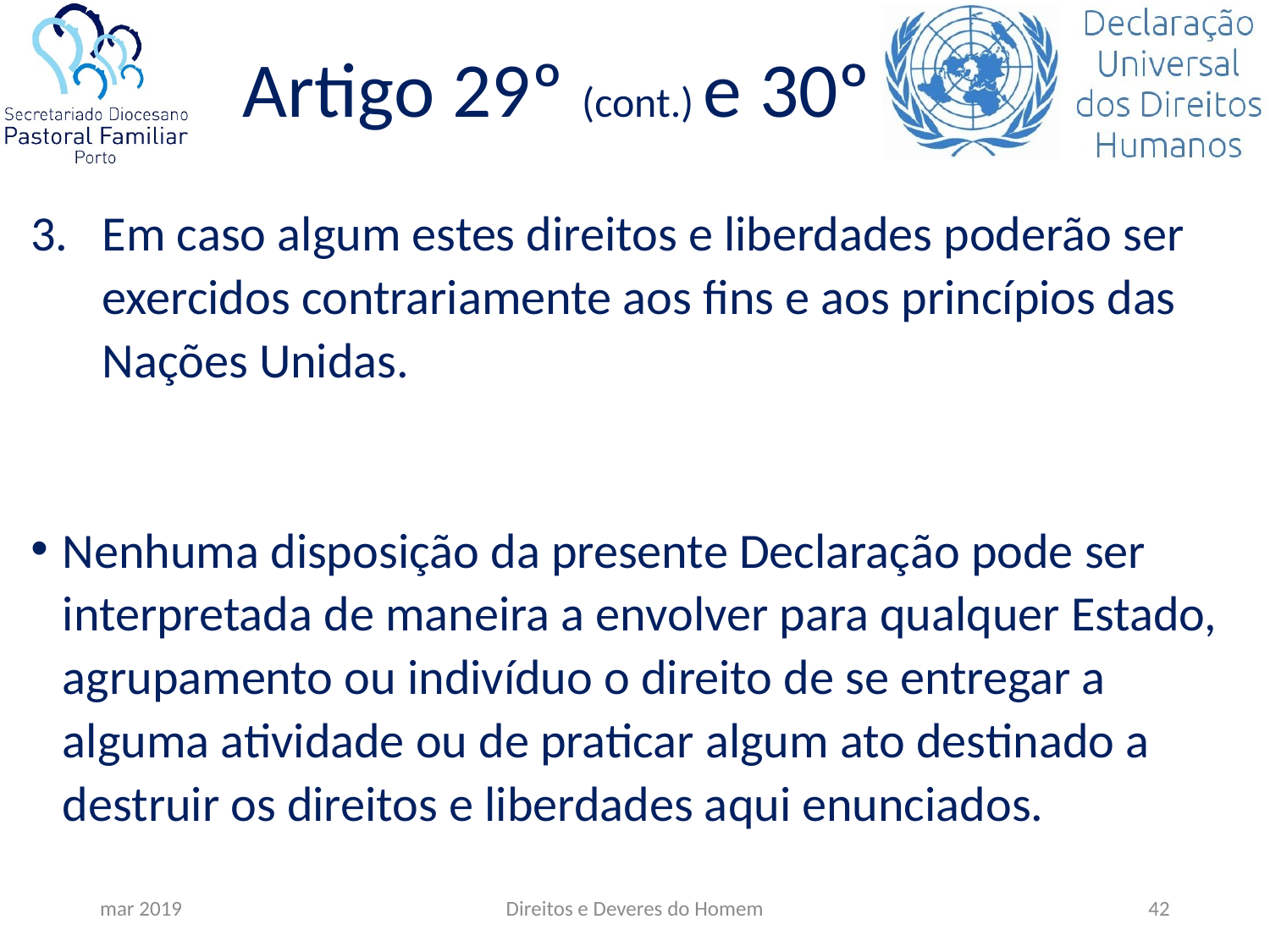

# Artigo 29º (cont.) e 30º
Em caso algum estes direitos e liberdades poderão ser exercidos contrariamente aos fins e aos princípios das Nações Unidas.

Nenhuma disposição da presente Declaração pode ser interpretada de maneira a envolver para qualquer Estado, agrupamento ou indivíduo o direito de se entregar a alguma atividade ou de praticar algum ato destinado a destruir os direitos e liberdades aqui enunciados.
mar 2019
Direitos e Deveres do Homem
42